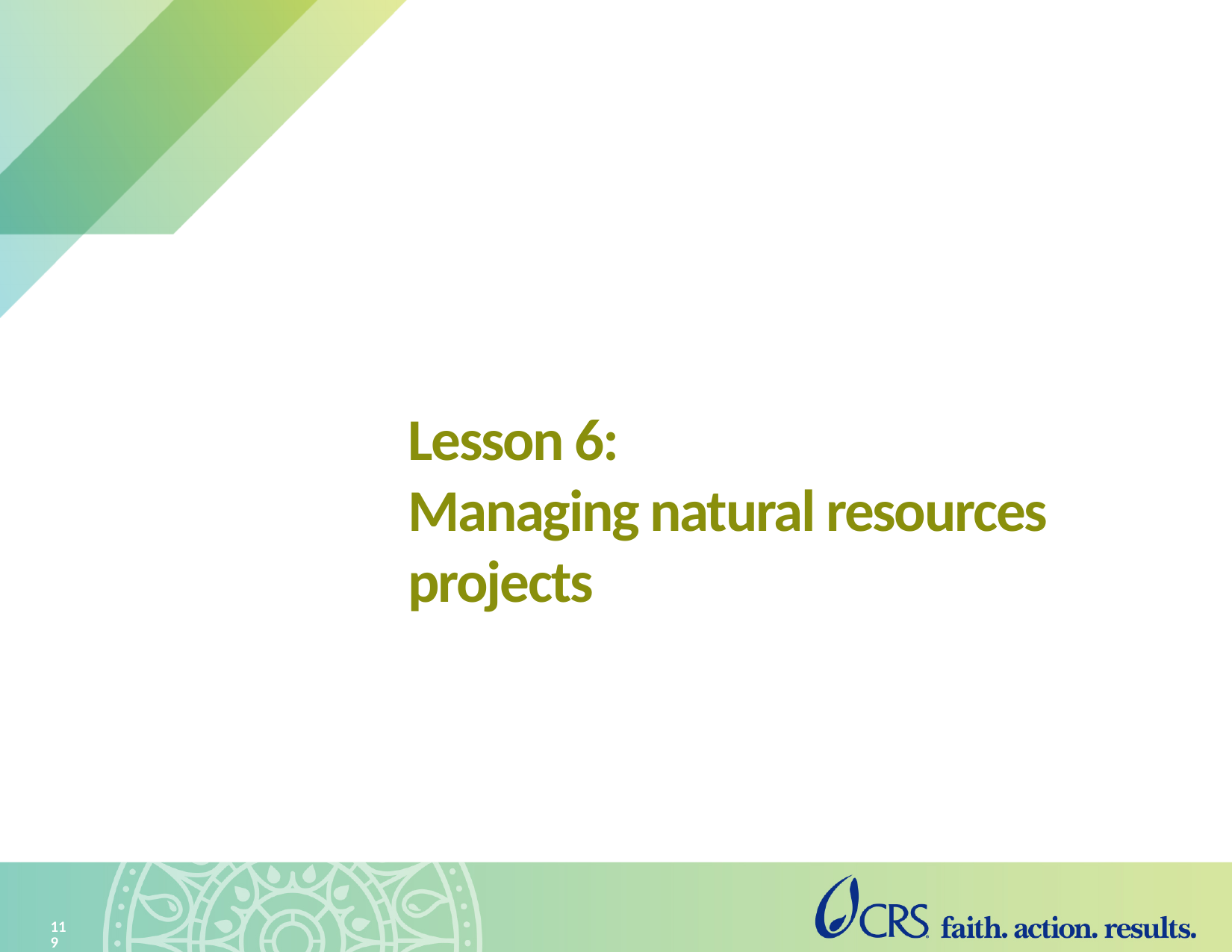

# Lesson 6: Managing natural resources projects
119